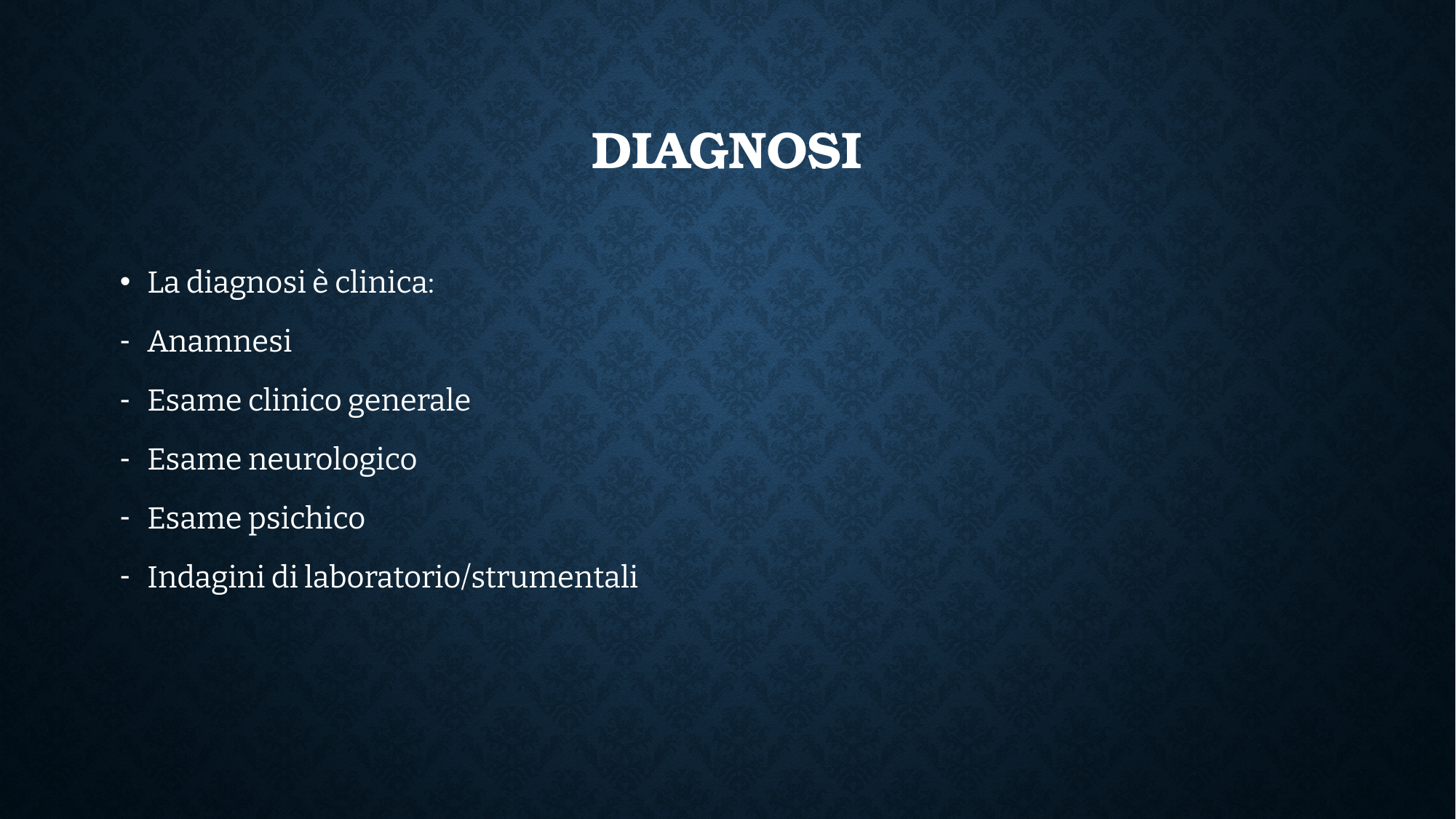

# diagnosi
La diagnosi è clinica:
Anamnesi
Esame clinico generale
Esame neurologico
Esame psichico
Indagini di laboratorio/strumentali